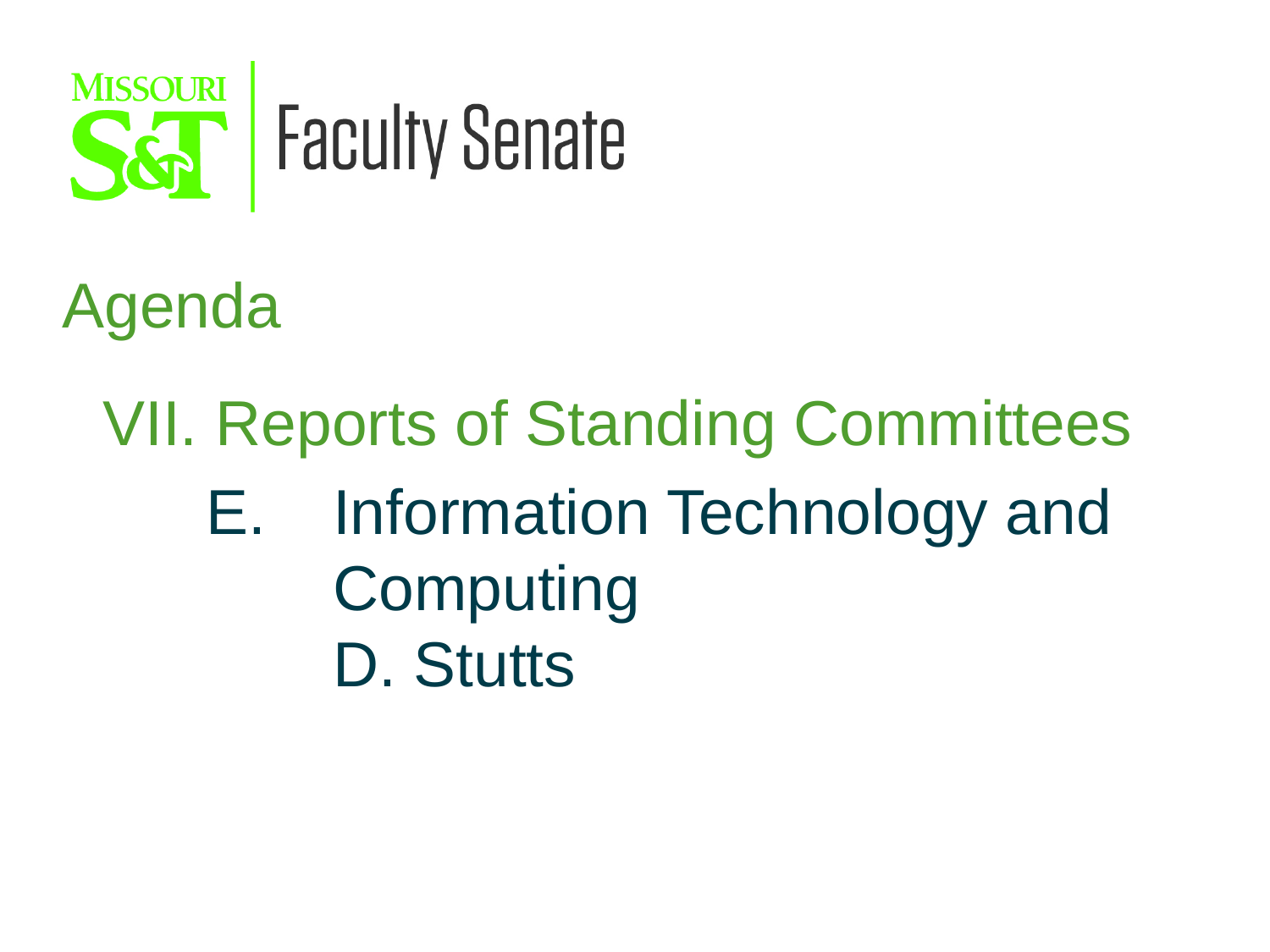

Agenda
VII. Reports of Standing Committees
E.	Information Technology and     	Computing
	D. Stutts